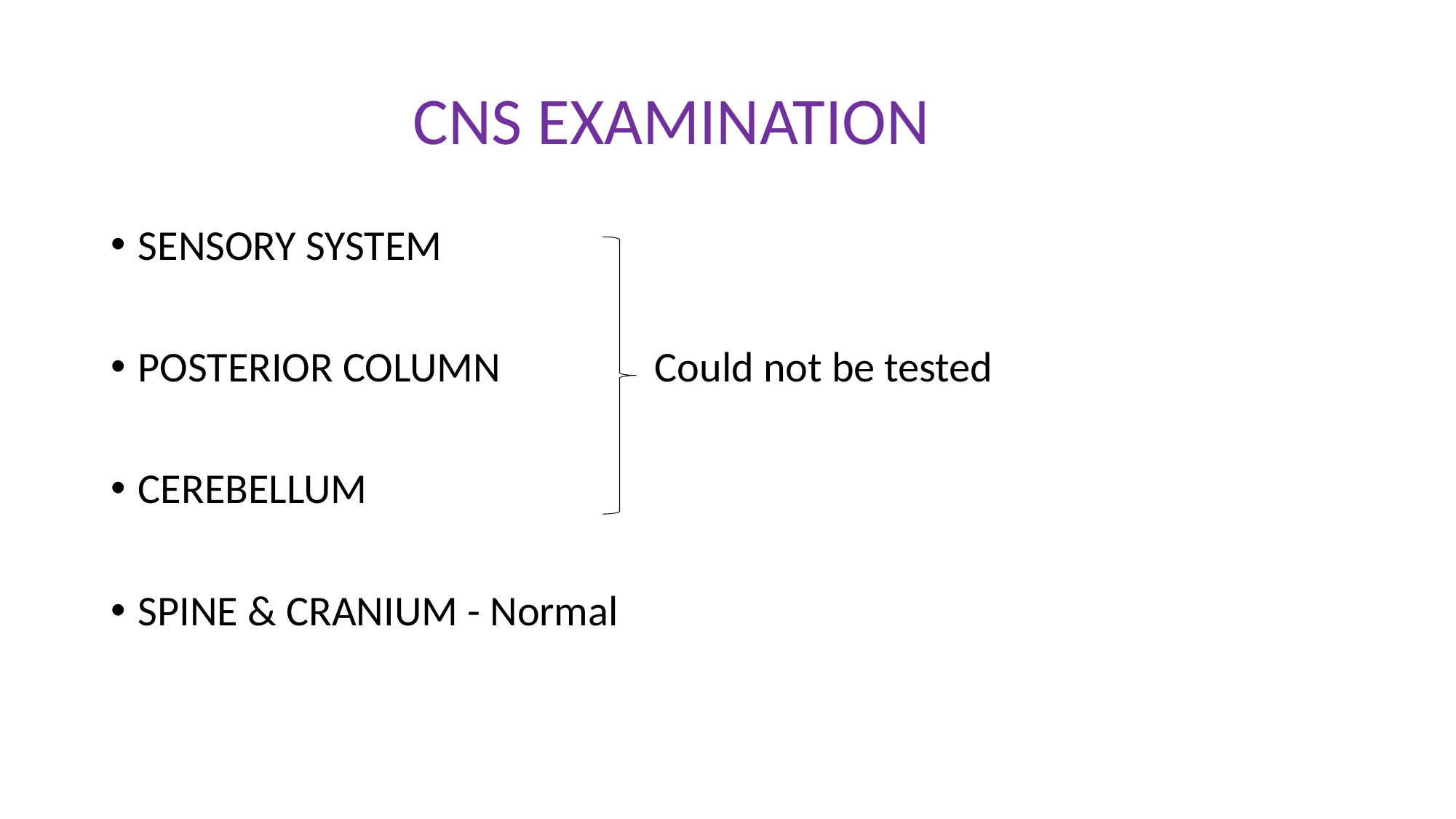

# CNS EXAMINATION
SENSORY SYSTEM

POSTERIOR COLUMN                Could not be tested

CEREBELLUM

SPINE & CRANIUM - Normal